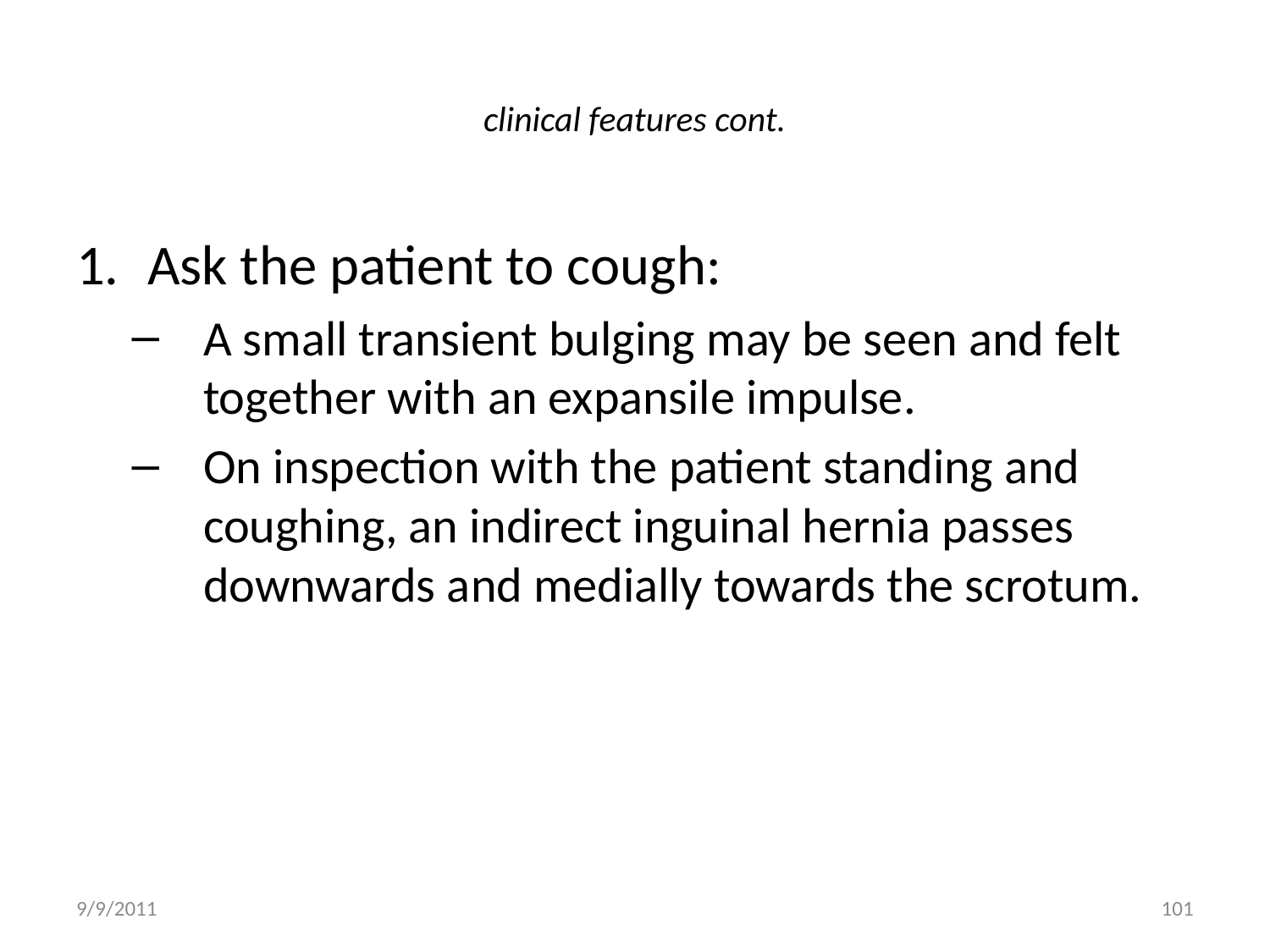

# clinical features cont.
Ask the patient to cough:
A small transient bulging may be seen and felt together with an expansile impulse.
On inspection with the patient standing and coughing, an indirect inguinal hernia passes downwards and medially towards the scrotum.
9/9/2011
101